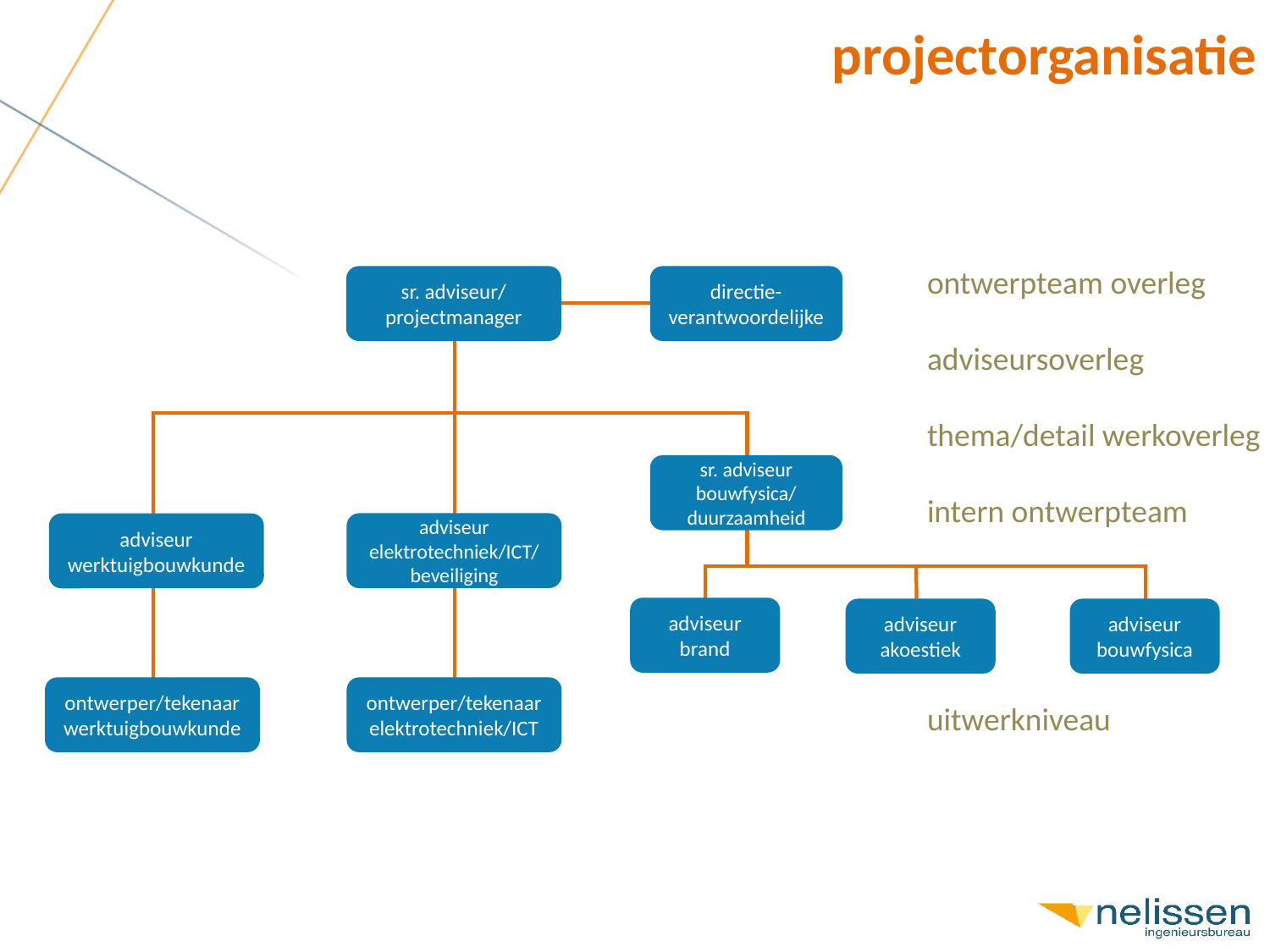

projectorganisatie
ontwerpteam overleg

adviseursoverleg

thema/detail werkoverleg

intern ontwerpteam

uitwerkniveau

sr. adviseur/
projectmanager
directie-
verantwoordelijke

sr. adviseur
bouwfysica/
duurzaamheid
adviseur
elektrotechniek/ICT/
beveiliging
adviseur
werktuigbouwkunde
adviseur
brand
adviseur
akoestiek
adviseur
bouwfysica
ontwerper/tekenaar
werktuigbouwkunde
ontwerper/tekenaar
elektrotechniek/ICT